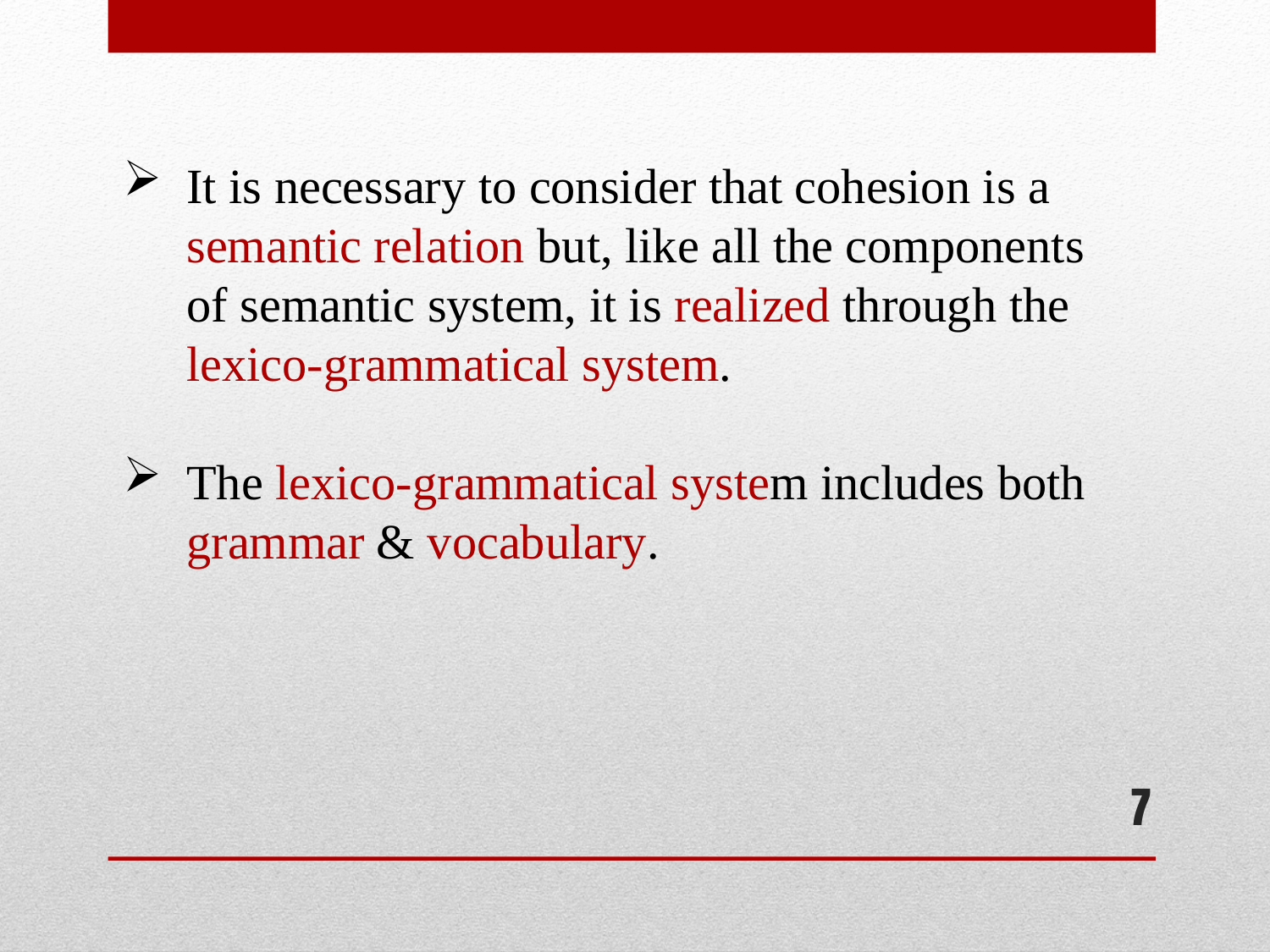

It is necessary to consider that cohesion is a semantic relation but, like all the components  of semantic system, it is realized through the lexico-grammatical system.

The lexico-grammatical system includes both grammar & vocabulary.
7